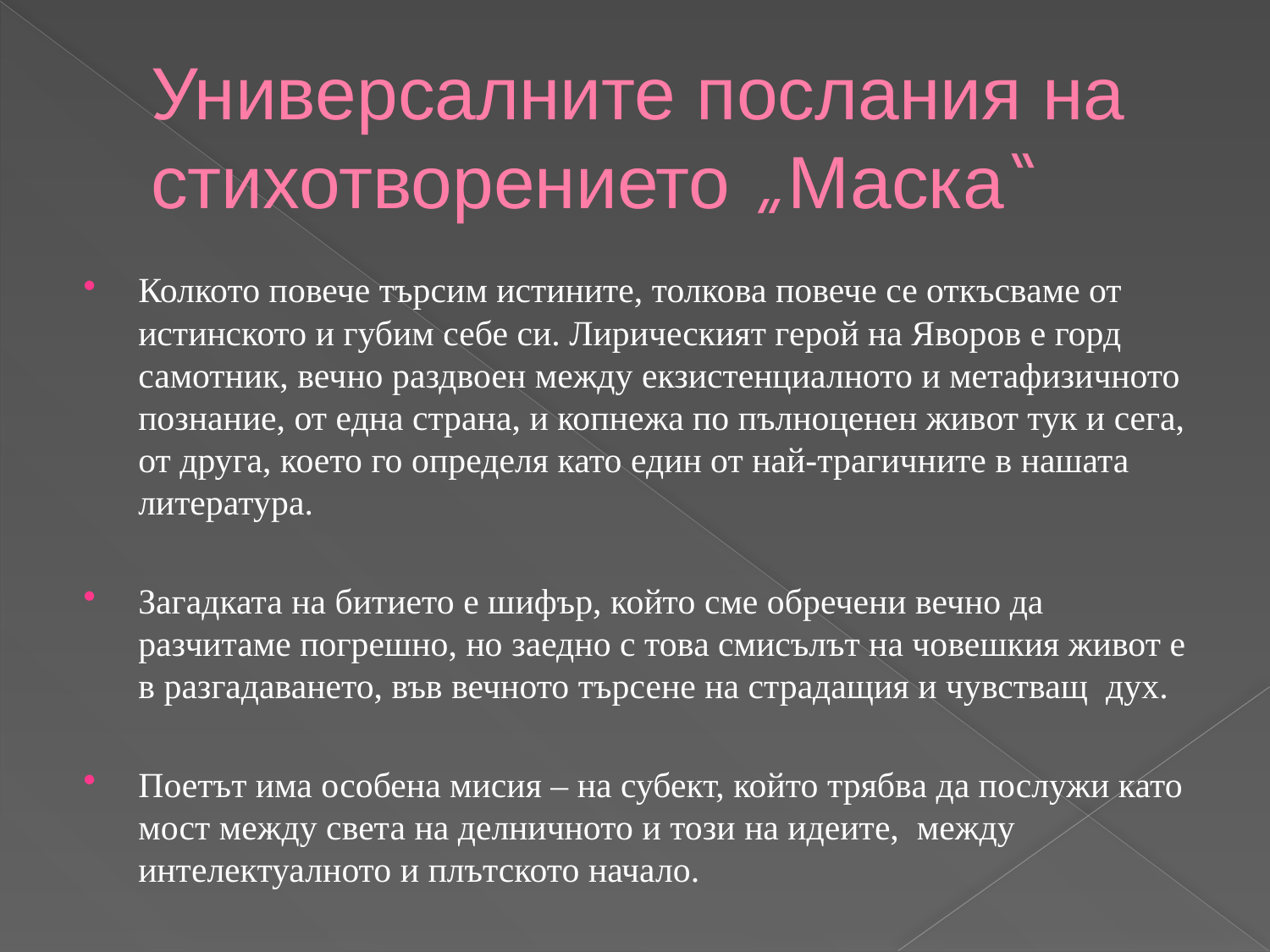

# Универсалните послания на стихотворението „Маска“
Колкото повече търсим истините, толкова повече се откъсваме от истинското и губим себе си. Лирическият герой на Яворов е горд самотник, вечно раздвоен между екзистенциалното и метафизичното познание, от една страна, и копнежа по пълноценен живот тук и сега, от друга, което го определя като един от най-трагичните в нашата литература.

Загадката на битието е шифър, който сме обречени вечно да разчитаме погрешно, но заедно с това смисълът на човешкия живот е в разгадаването, във вечното търсене на страдащия и чувстващ  дух.

Поетът има особена мисия – на субект, който трябва да послужи като мост между света на делничното и този на идеите,  между интелектуалното и плътското начало.